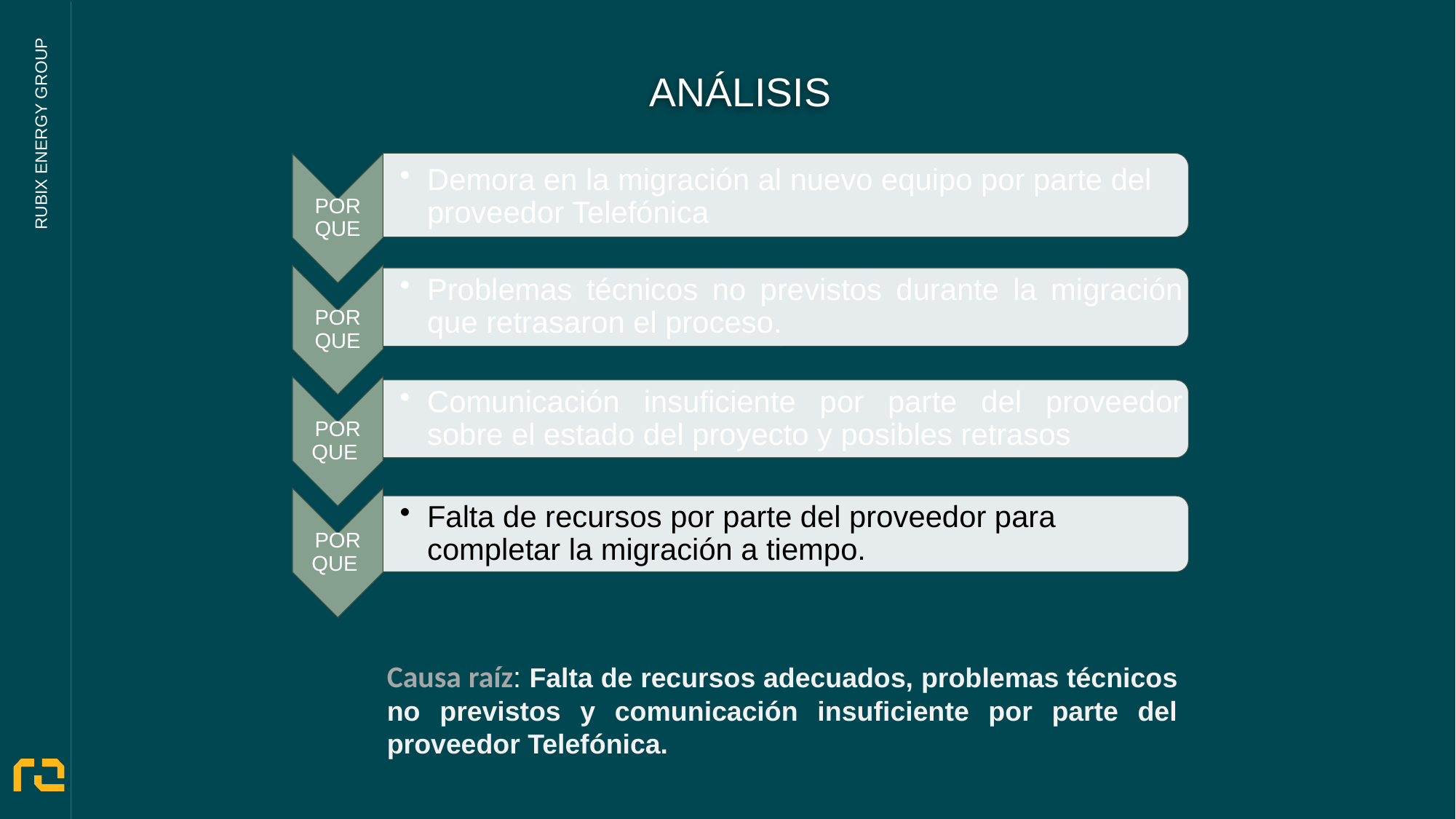

ANÁLISIS
POR QUE

Demora en la migración al nuevo equipo por parte del proveedor Telefónica

POR QUE
Problemas técnicos no previstos durante la migración que retrasaron el proceso.
POR QUE
Comunicación insuficiente por parte del proveedor sobre el estado del proyecto y posibles retrasos
POR QUE
Falta de recursos por parte del proveedor para completar la migración a tiempo.
Causa raíz: Falta de recursos adecuados, problemas técnicos no previstos y comunicación insuficiente por parte del proveedor Telefónica.